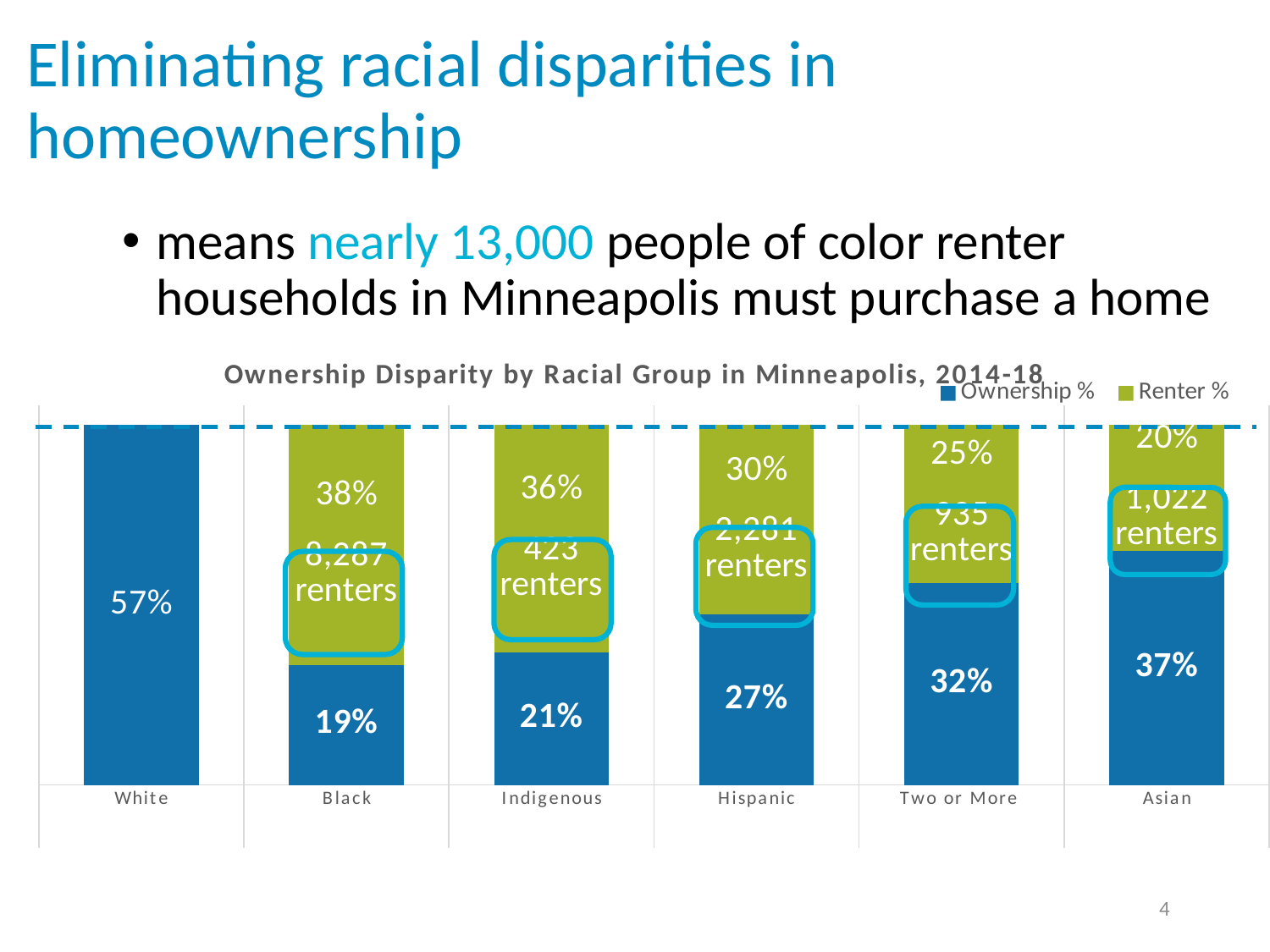

# Eliminating racial disparities in homeownership
means nearly 13,000 people of color renter households in Minneapolis must purchase a home

### Chart: Ownership Disparity by Racial Group in Minneapolis, 2014-18

| Category | Ownership % | Renter % | Column1 |
|---|---|---|---|
| White | 0.57 | 0.0 | None |
| Black | 0.19 | 0.37999999999999995 | None |
| Indigenous | 0.21 | 0.36 | None |
| Hispanic | 0.27 | 0.29999999999999993 | None |
| Two or More  | 0.32 | 0.24999999999999994 | None |
| Asian | 0.37 | 0.19999999999999996 | None |
4